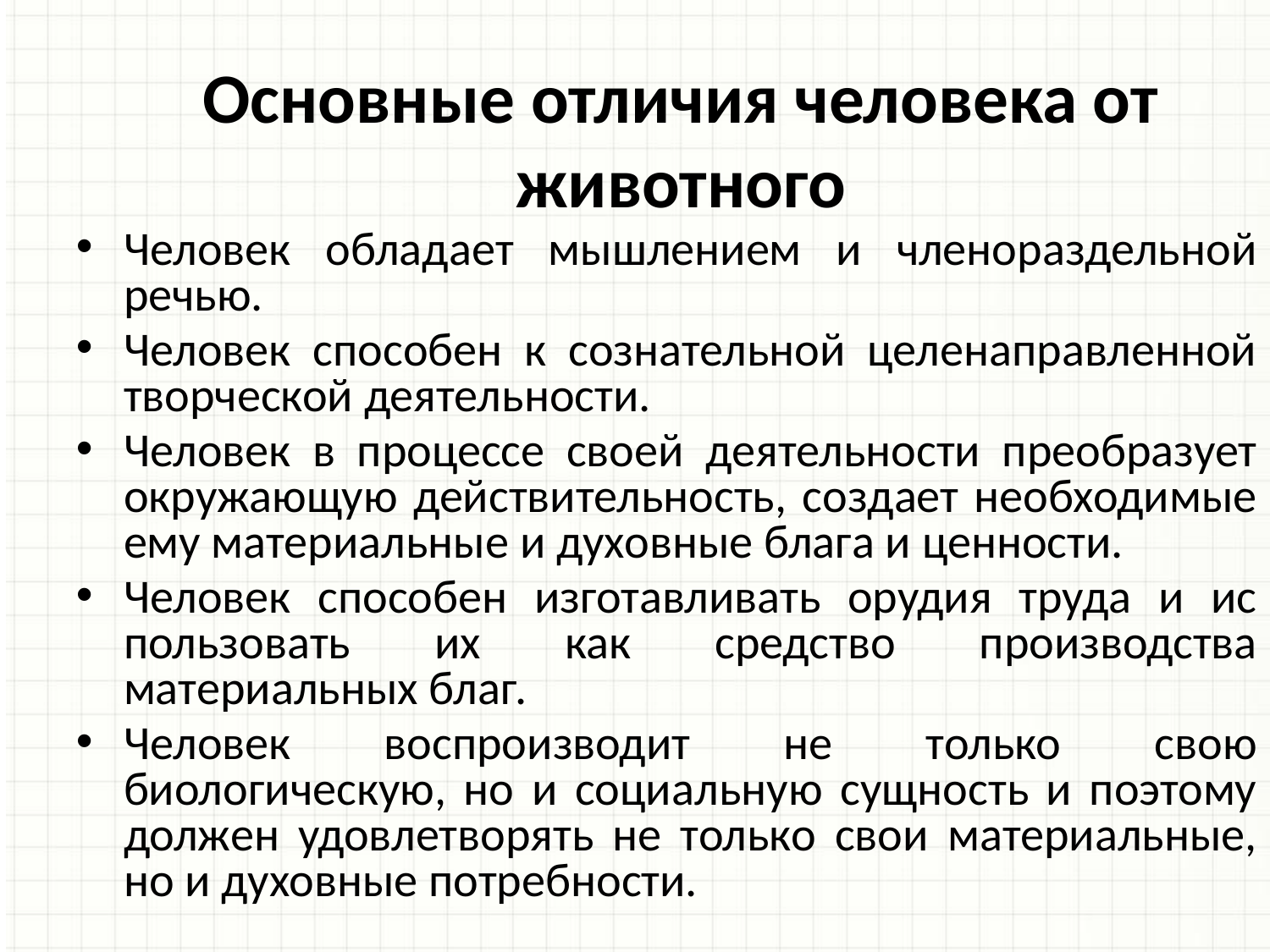

Основные отличия человека от животного
Человек обладает мышлением и членораздельной речью.
Человек способен к сознательной целенаправленной творческой деятельности.
Человек в процессе своей деятельности преобразует окружающую действительность, создает необходимые ему материальные и духовные блага и ценности.
Человек способен изготавливать орудия труда и ис­пользовать их как средство производства материальных благ.
Человек воспроизводит не только свою биологическую, но и социальную сущность и поэтому должен удовлетворять не только свои материальные, но и духовные потребности.